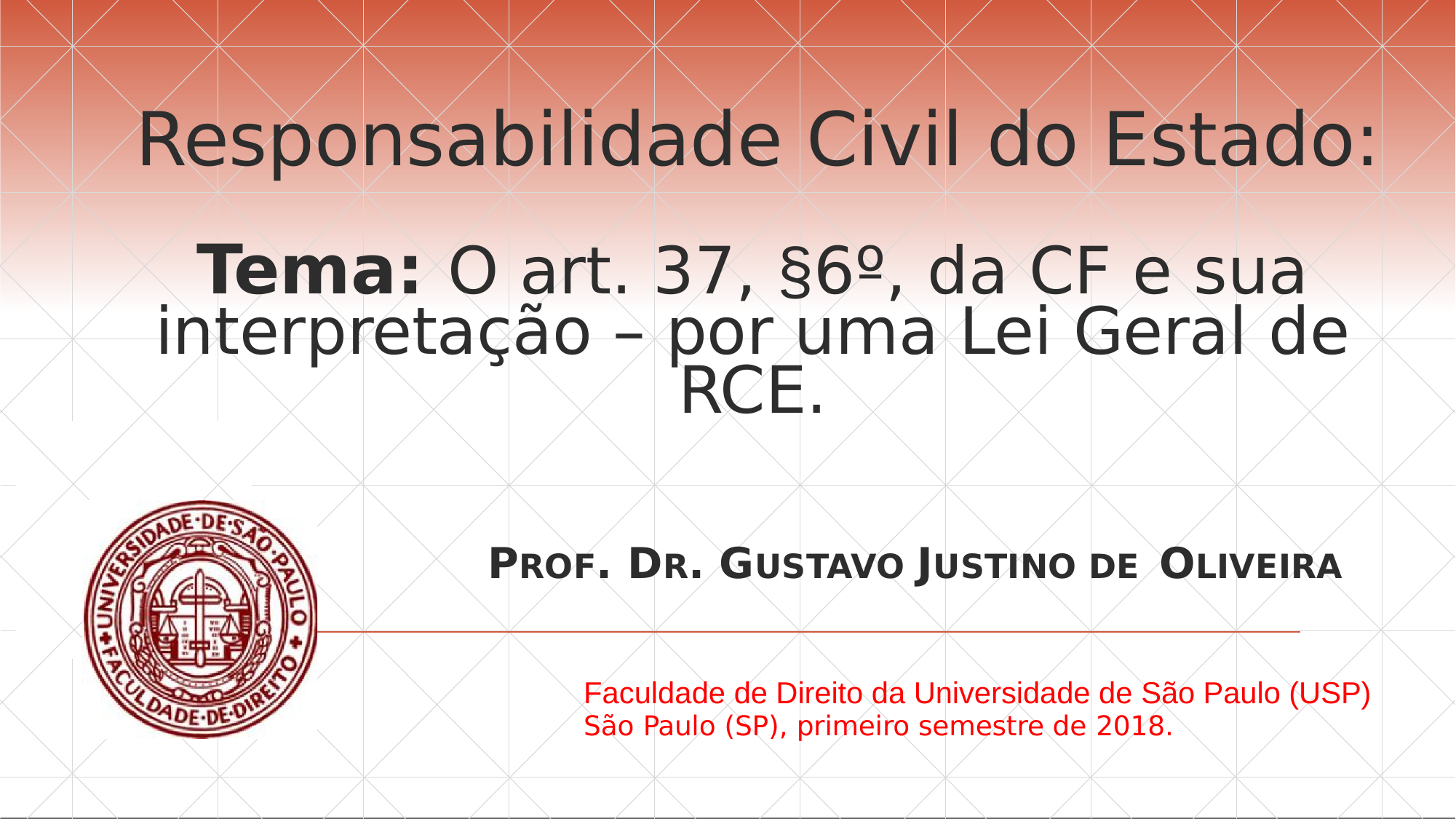

# Responsabilidade Civil do Estado:

Tema: O art. 37, §6º, da CF e sua
interpretação – por uma Lei Geral de
RCE.

PROF. DR. GUSTAVO JUSTINO DE OLIVEIRA

Faculdade de Direito da Universidade de São Paulo (USP)
São Paulo (SP), primeiro semestre de 2018.